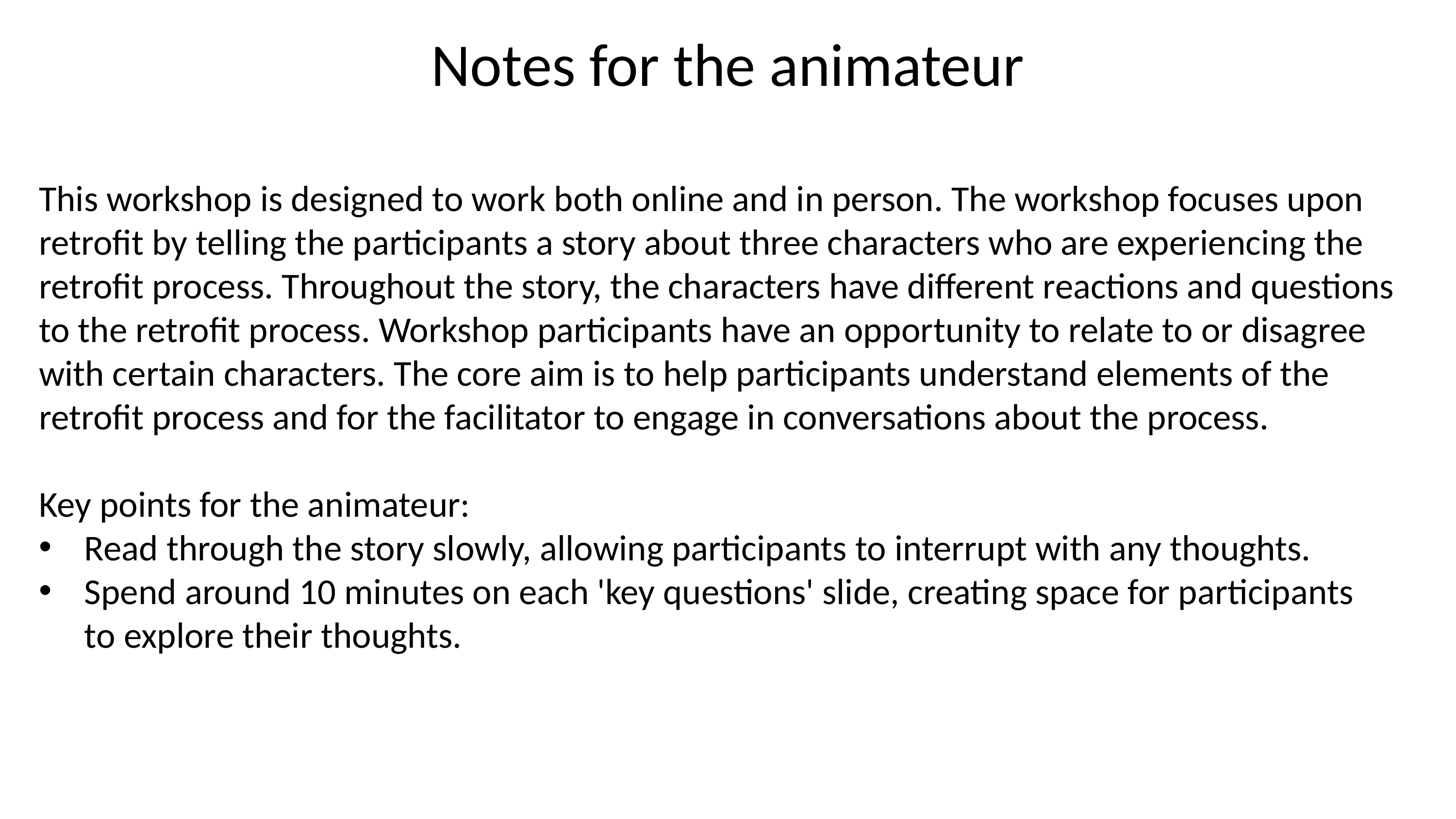

Notes for the animateur
This workshop is designed to work both online and in person. The workshop focuses upon retrofit by telling the participants a story about three characters who are experiencing the retrofit process. Throughout the story, the characters have different reactions and questions to the retrofit process. Workshop participants have an opportunity to relate to or disagree with certain characters. The core aim is to help participants understand elements of the retrofit process and for the facilitator to engage in conversations about the process.

Key points for the animateur:
Read through the story slowly, allowing participants to interrupt with any thoughts.
Spend around 10 minutes on each 'key questions' slide, creating space for participants to explore their thoughts.